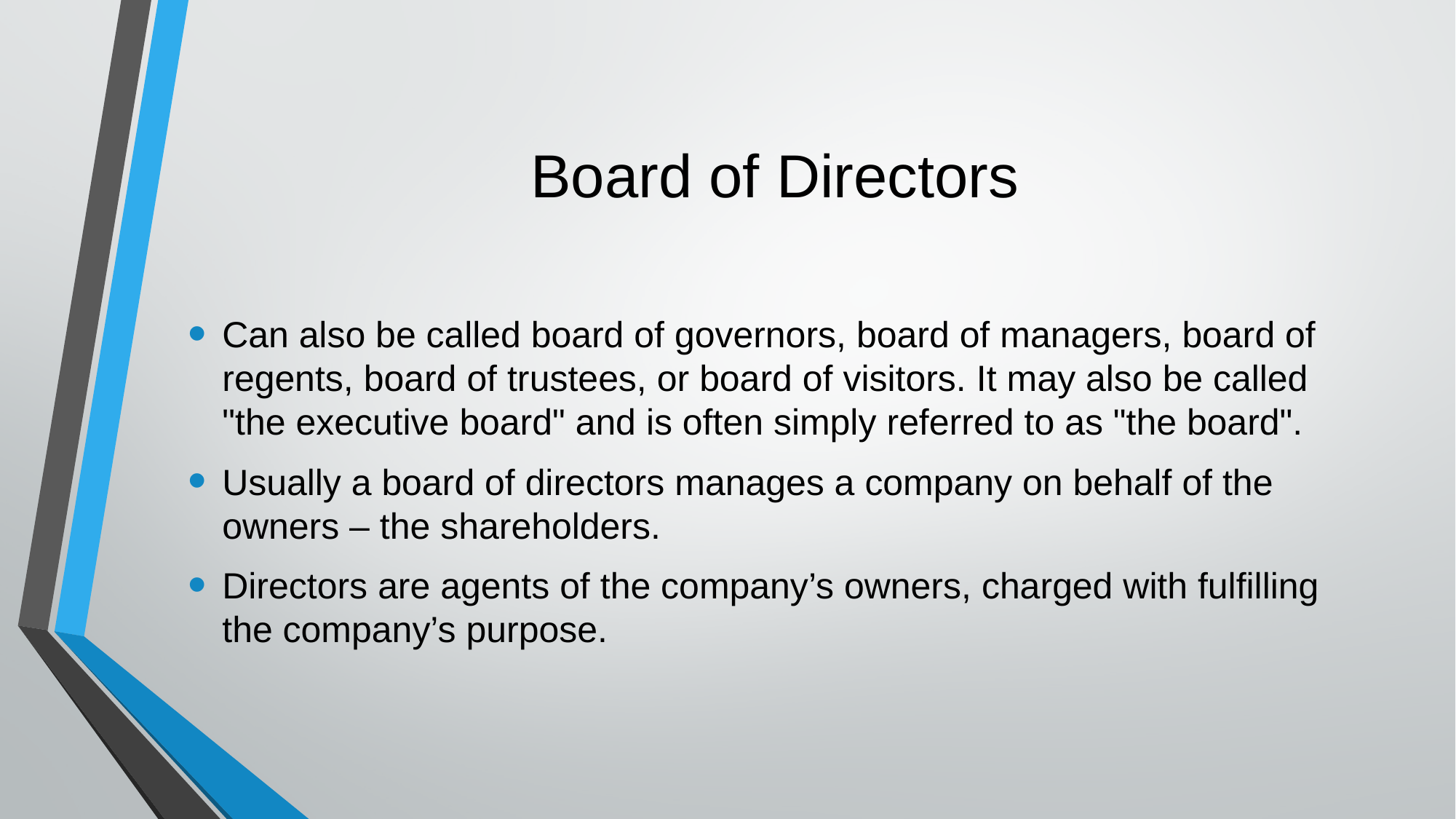

# Board of Directors
Can also be called board of governors, board of managers, board of regents, board of trustees, or board of visitors. It may also be called "the executive board" and is often simply referred to as "the board".
Usually a board of directors manages a company on behalf of the owners – the shareholders.
Directors are agents of the company’s owners, charged with fulfilling the company’s purpose.